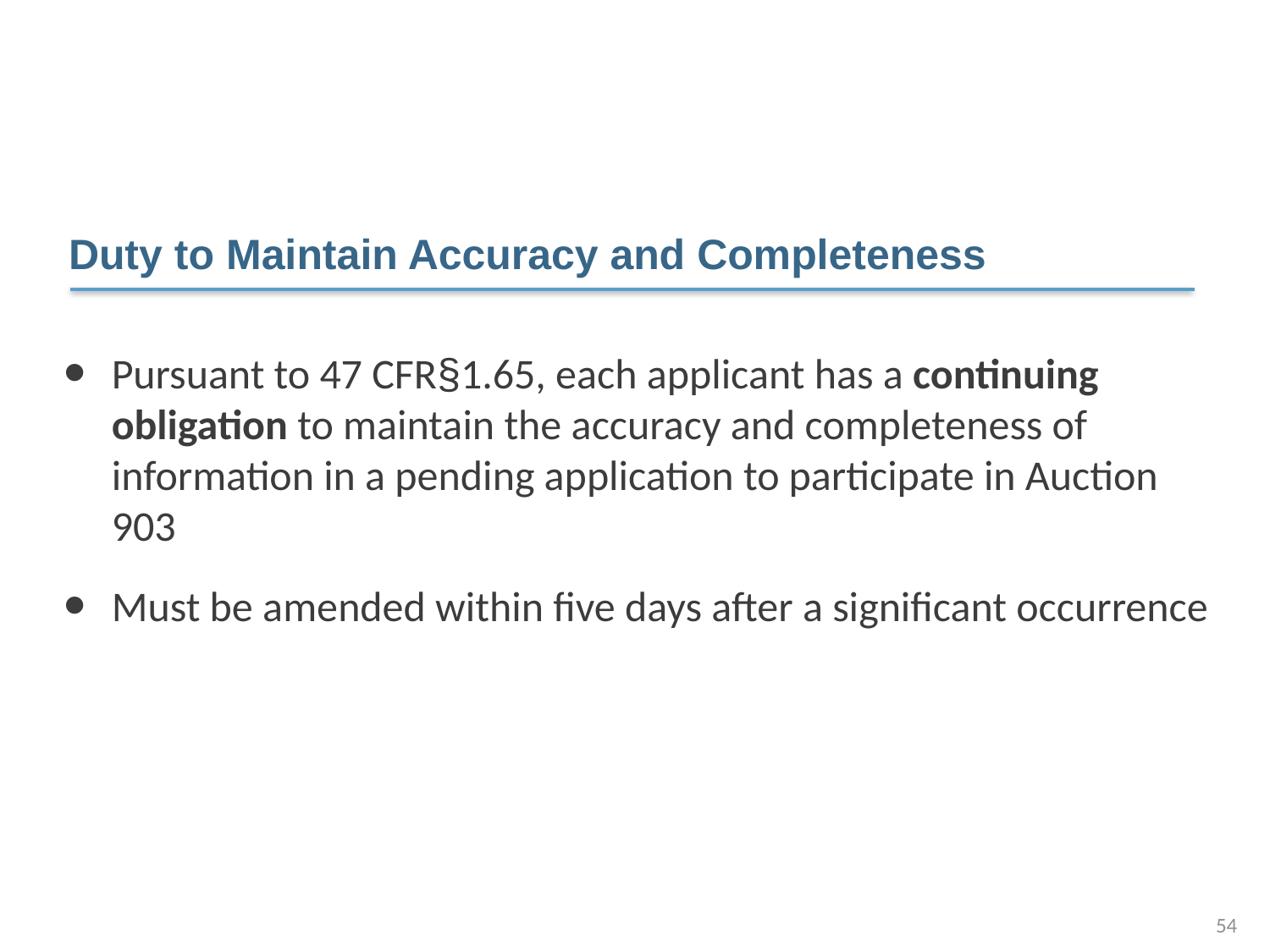

# Duty to Maintain Accuracy and Completeness
Pursuant to 47 CFR§1.65, each applicant has a continuing obligation to maintain the accuracy and completeness of information in a pending application to participate in Auction 903
Must be amended within five days after a significant occurrence
54